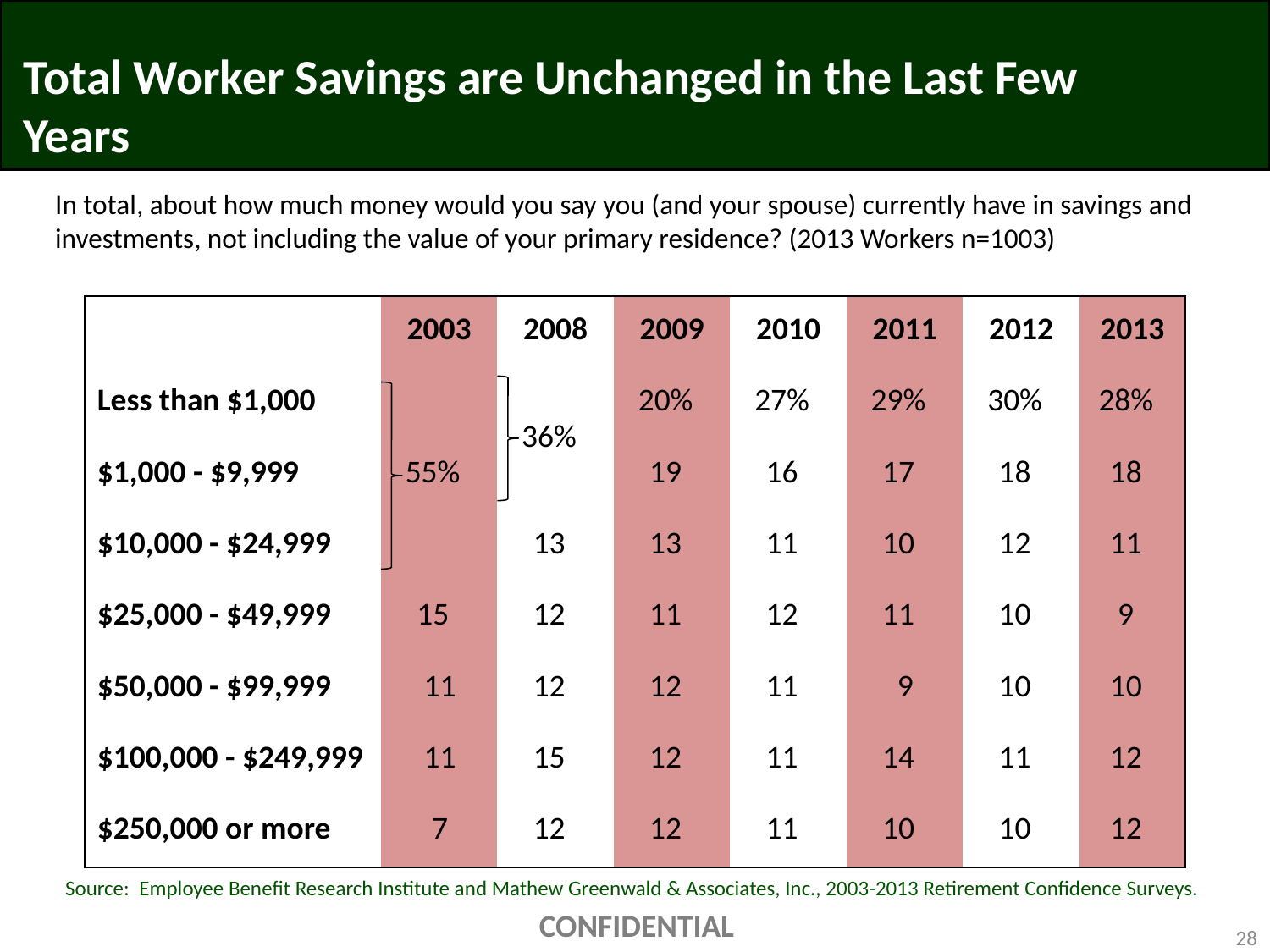

# Total Worker Savings are Unchanged in the Last Few Years
In total, about how much money would you say you (and your spouse) currently have in savings and investments, not including the value of your primary residence? (2013 Workers n=1003)
|  | 2003 | 2008 | 2009 | 2010 | 2011 | 2012 | 2013 |
| --- | --- | --- | --- | --- | --- | --- | --- |
| Less than $1,000 | 55% | 36% | 20% | 27% | 29% | 30% | 28% |
| $1,000 - $9,999 |  |  | 19 | 16 | 17 | 18 | 18 |
| $10,000 - $24,999 |  | 13 | 13 | 11 | 10 | 12 | 11 |
| $25,000 - $49,999 | 15 | 12 | 11 | 12 | 11 | 10 | 9 |
| $50,000 - $99,999 | 11 | 12 | 12 | 11 | 9 | 10 | 10 |
| $100,000 - $249,999 | 11 | 15 | 12 | 11 | 14 | 11 | 12 |
| $250,000 or more | 7 | 12 | 12 | 11 | 10 | 10 | 12 |

Source:  Employee Benefit Research Institute and Mathew Greenwald & Associates, Inc., 2003-2013 Retirement Confidence Surveys.
CONFIDENTIAL
28